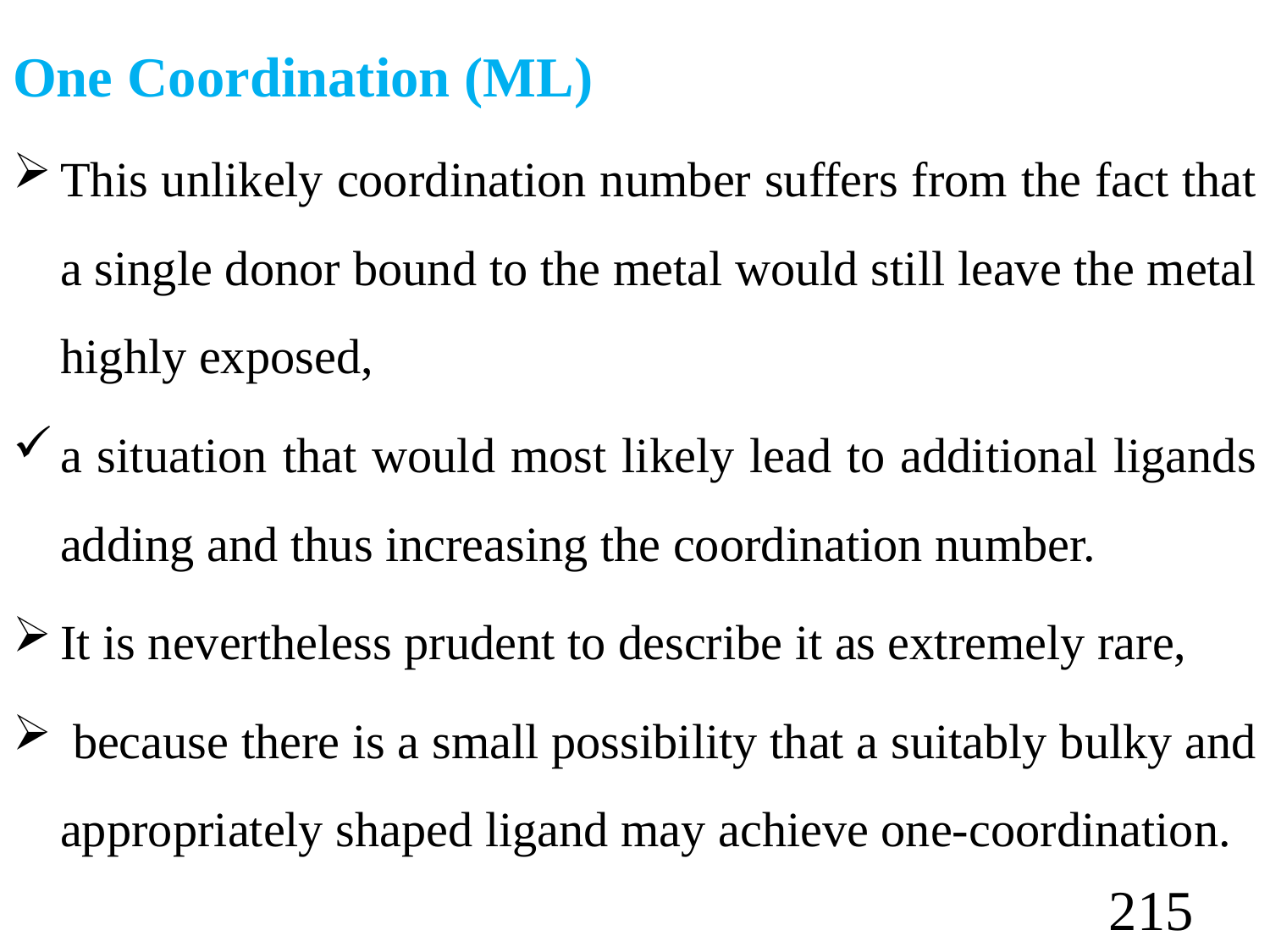

One Coordination (ML)
This unlikely coordination number suffers from the fact that a single donor bound to the metal would still leave the metal highly exposed,
a situation that would most likely lead to additional ligands adding and thus increasing the coordination number.
It is nevertheless prudent to describe it as extremely rare,
 because there is a small possibility that a suitably bulky and appropriately shaped ligand may achieve one-coordination.

215